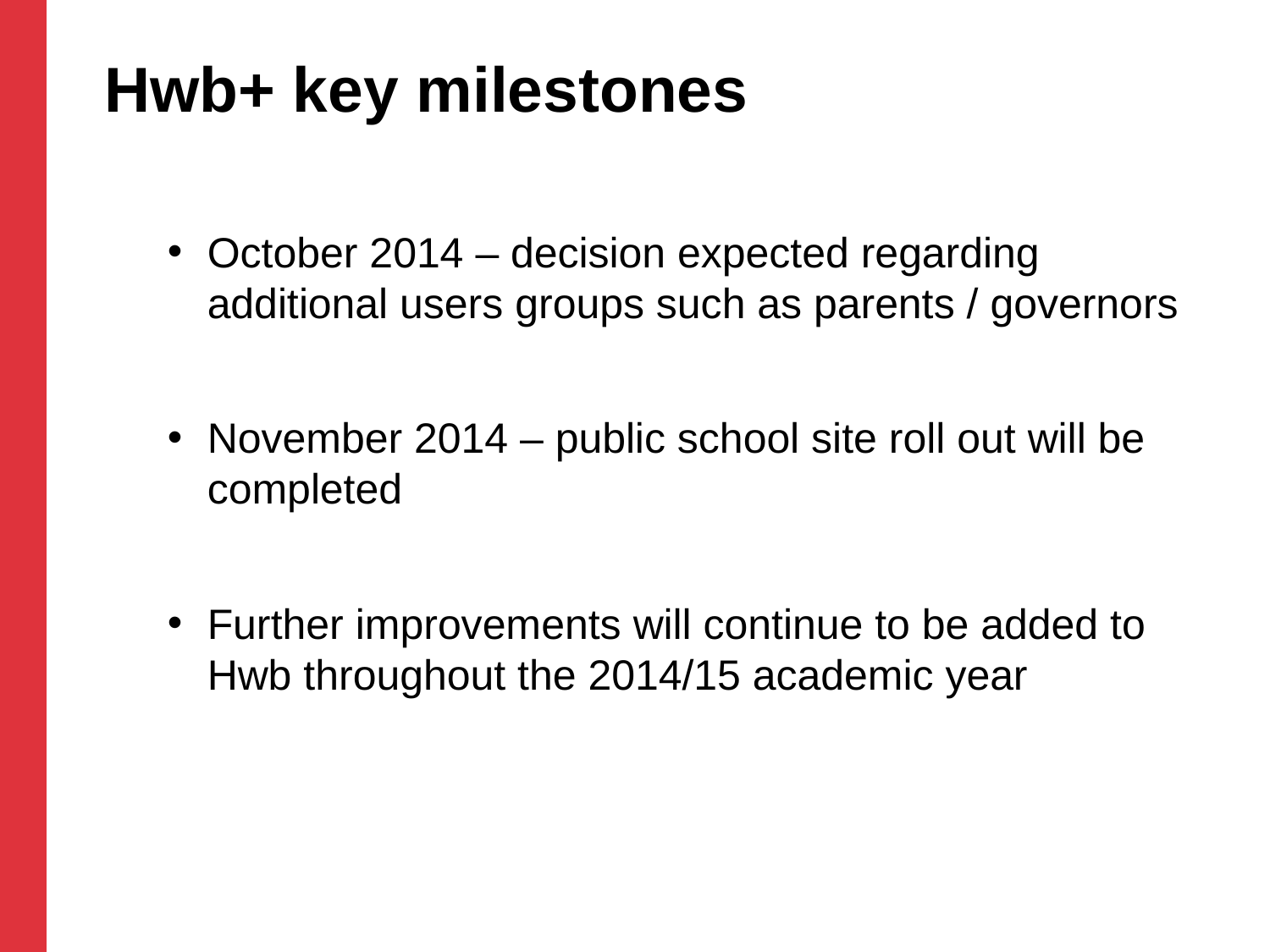

# Hwb+ key milestones

October 2014 – decision expected regarding additional users groups such as parents / governors

November 2014 – public school site roll out will be completed

Further improvements will continue to be added to Hwb throughout the 2014/15 academic year